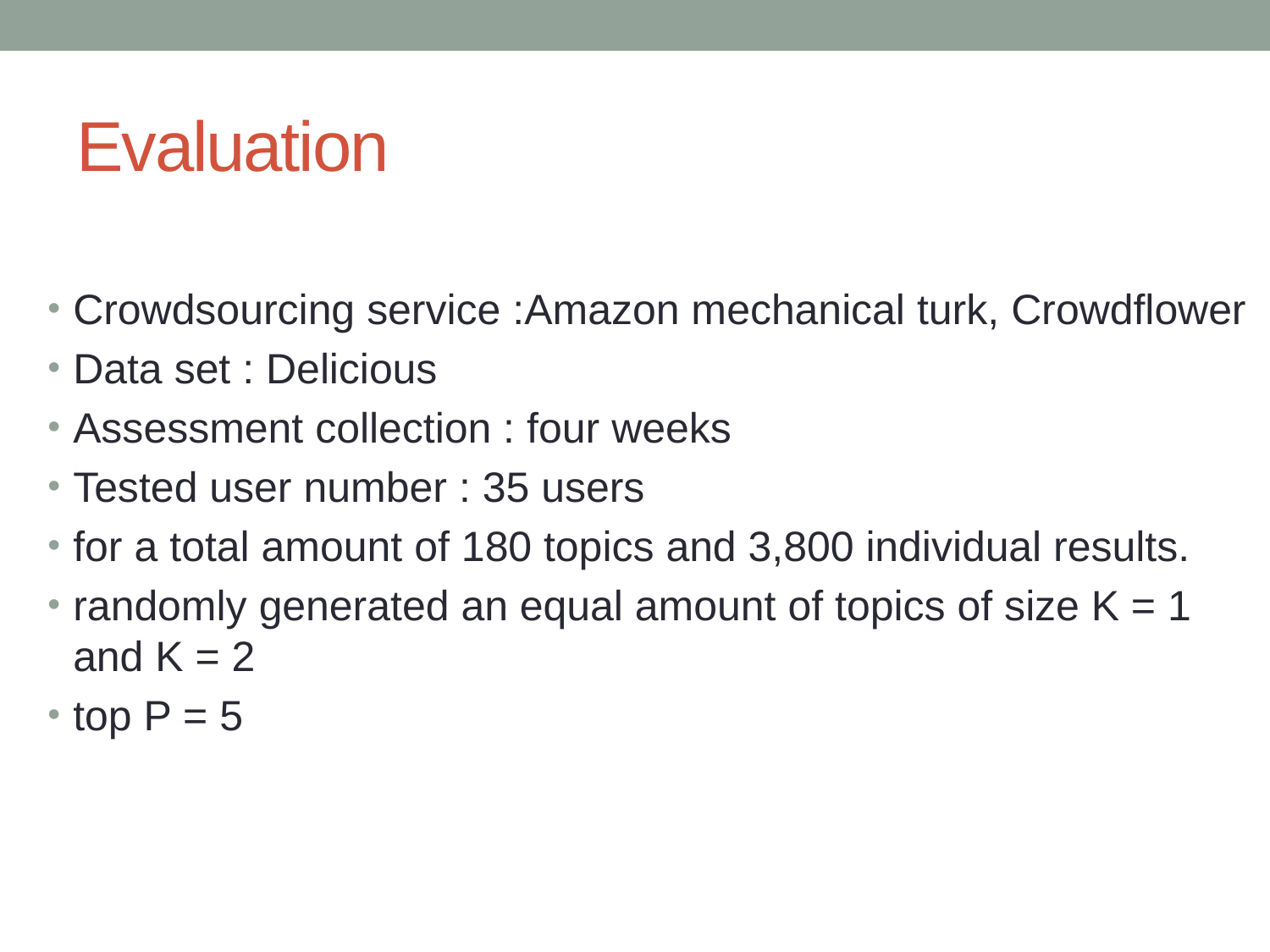

# Evaluation
Crowdsourcing service :Amazon mechanical turk, Crowdflower
Data set : Delicious
Assessment collection : four weeks
Tested user number : 35 users
for a total amount of 180 topics and 3,800 individual results.
randomly generated an equal amount of topics of size K = 1 and K = 2
top P = 5